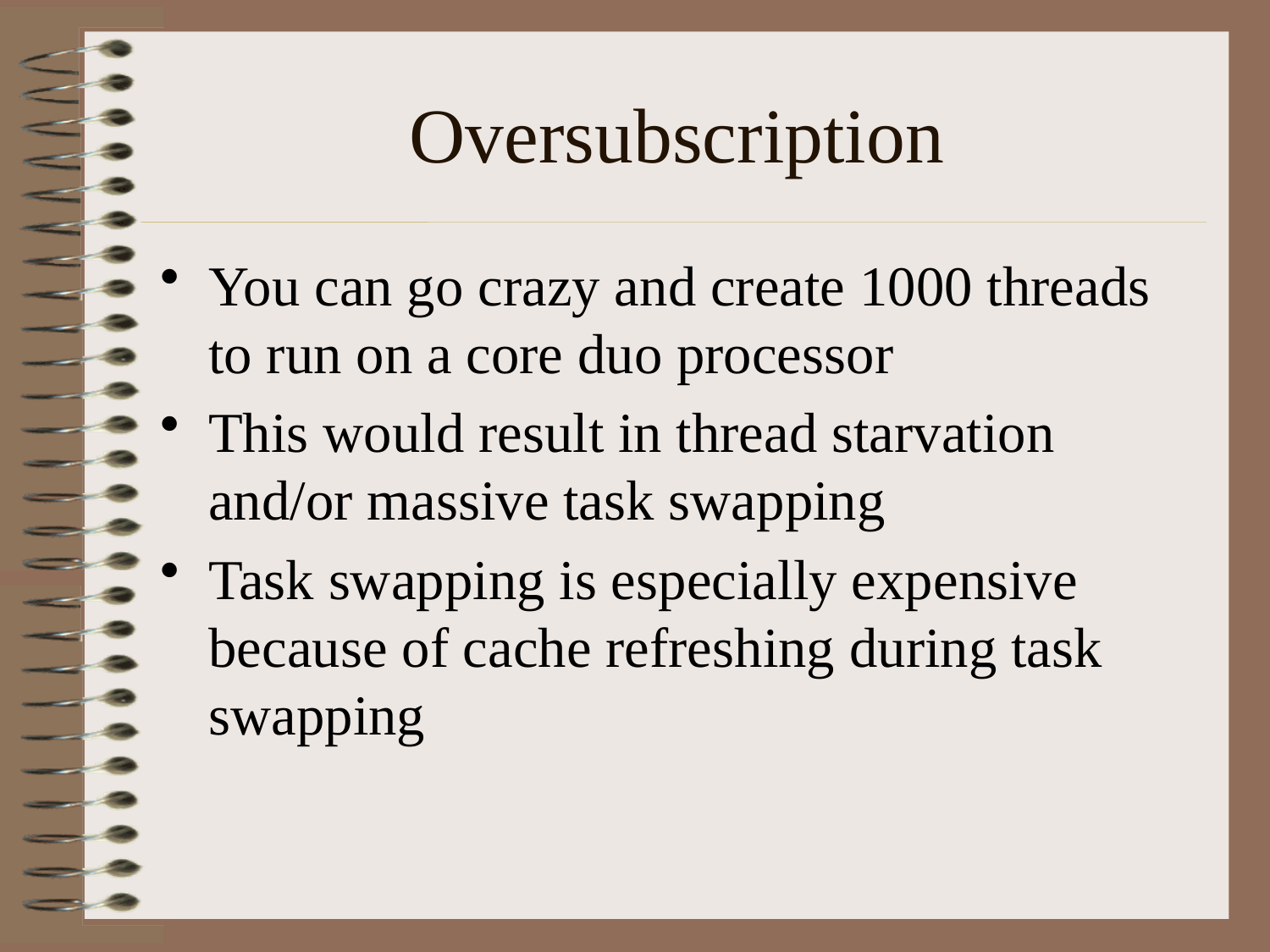

# Oversubscription
You can go crazy and create 1000 threads to run on a core duo processor
This would result in thread starvation and/or massive task swapping
Task swapping is especially expensive because of cache refreshing during task swapping